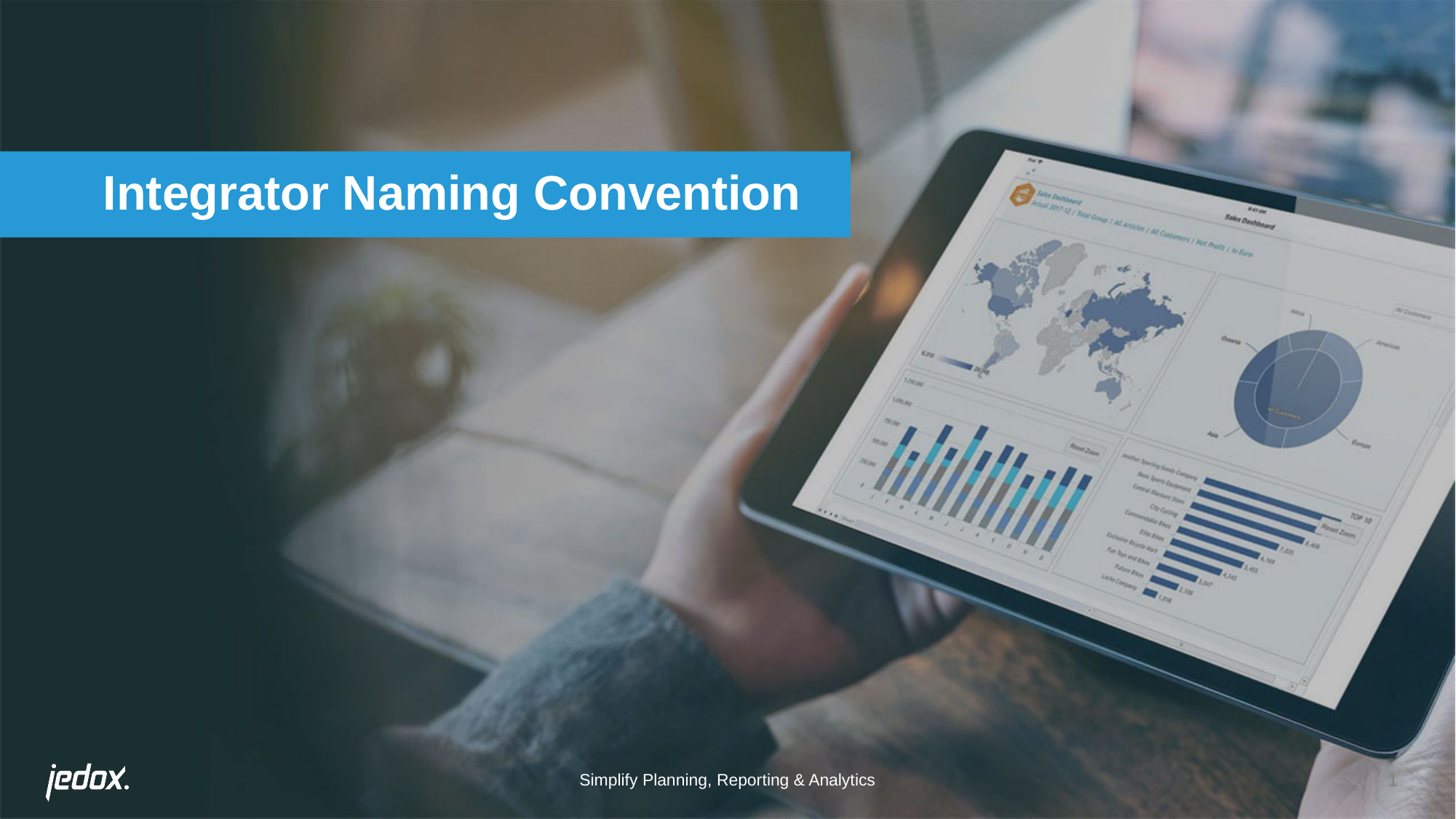

Integrator Naming Convention
Simplify Planning, Reporting & Analytics
1